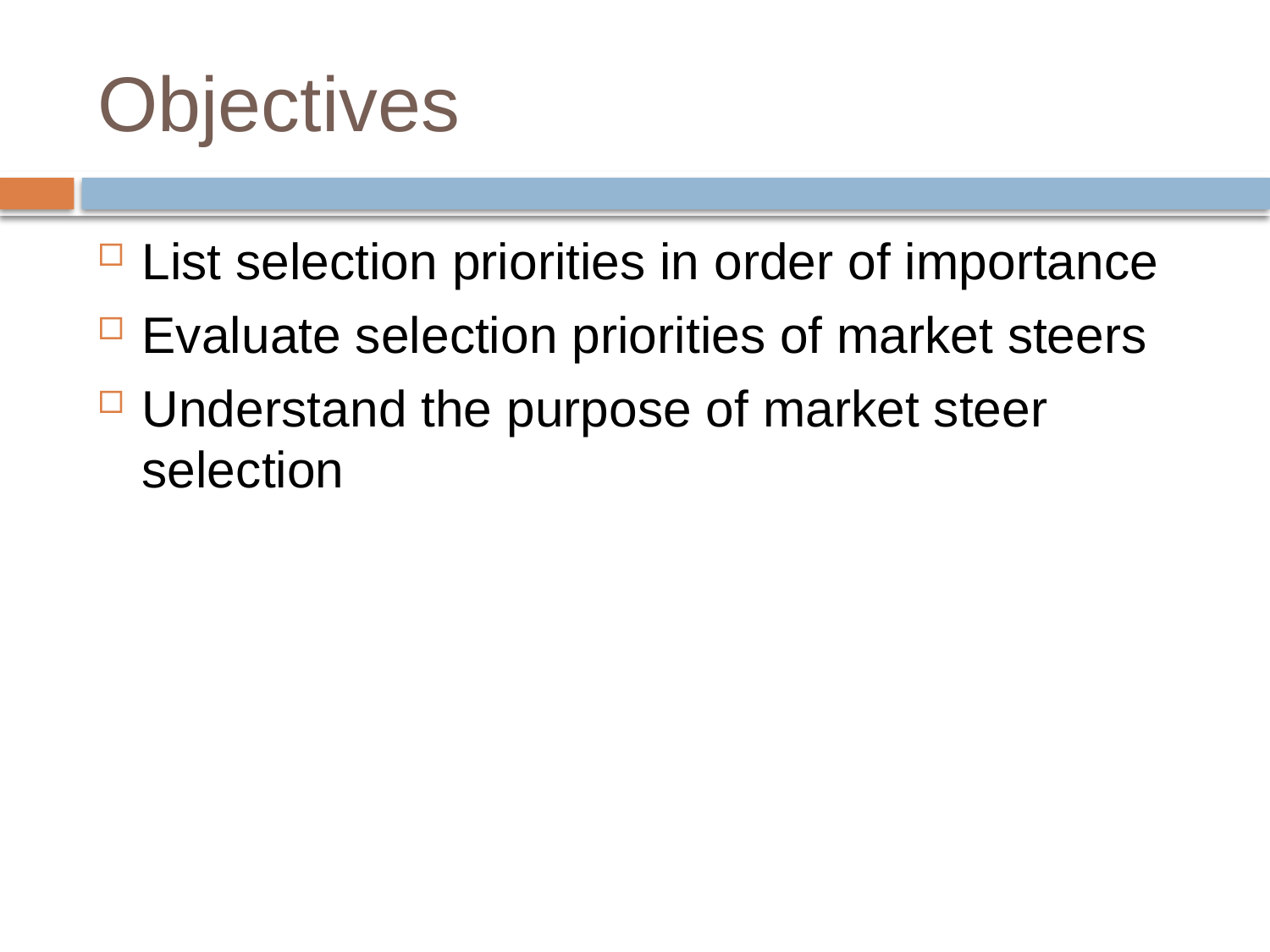

# Objectives
List selection priorities in order of importance
Evaluate selection priorities of market steers
Understand the purpose of market steer selection